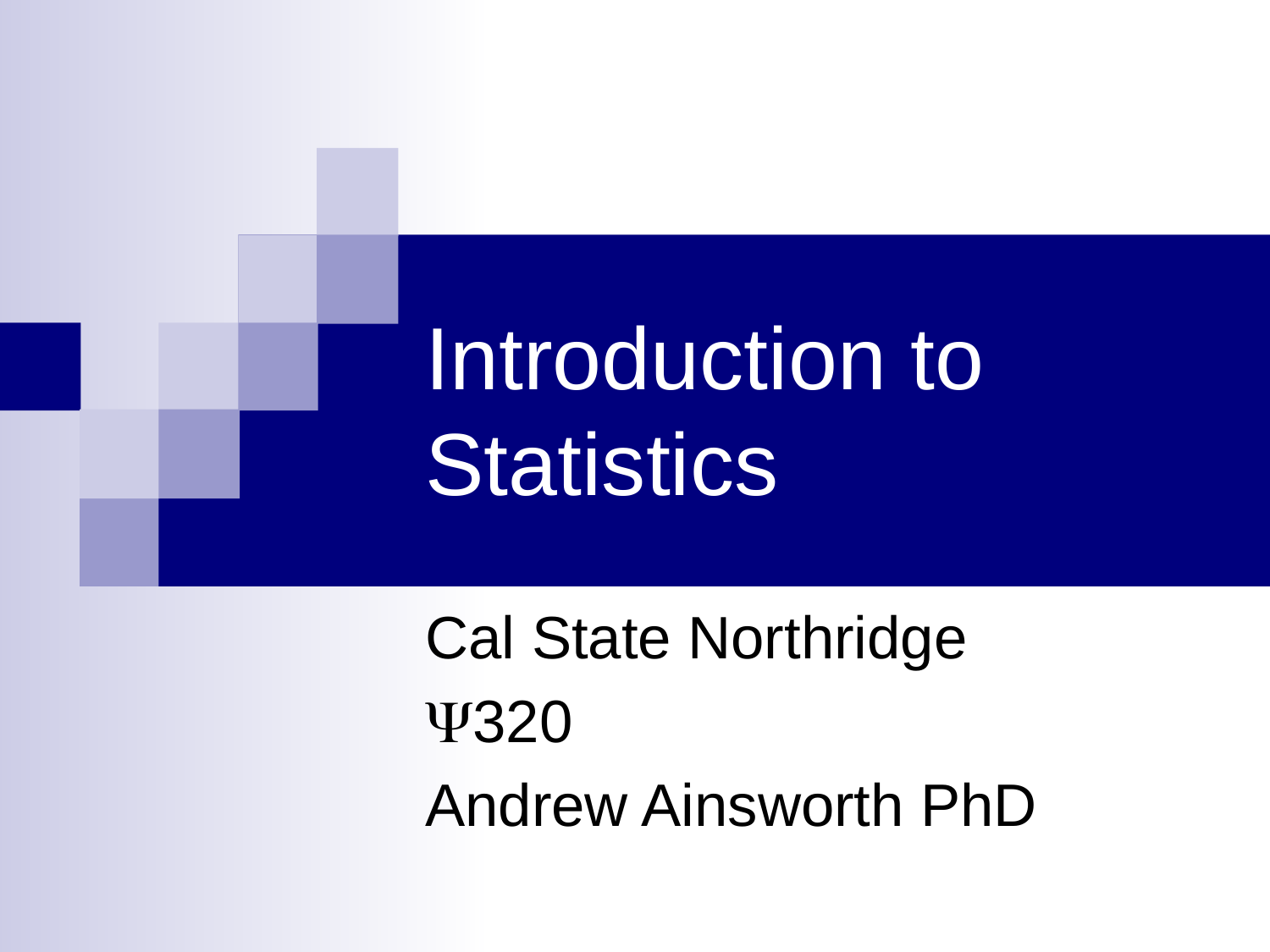

# Introduction to Statistics
Cal State Northridge
Ψ320
Andrew Ainsworth PhD